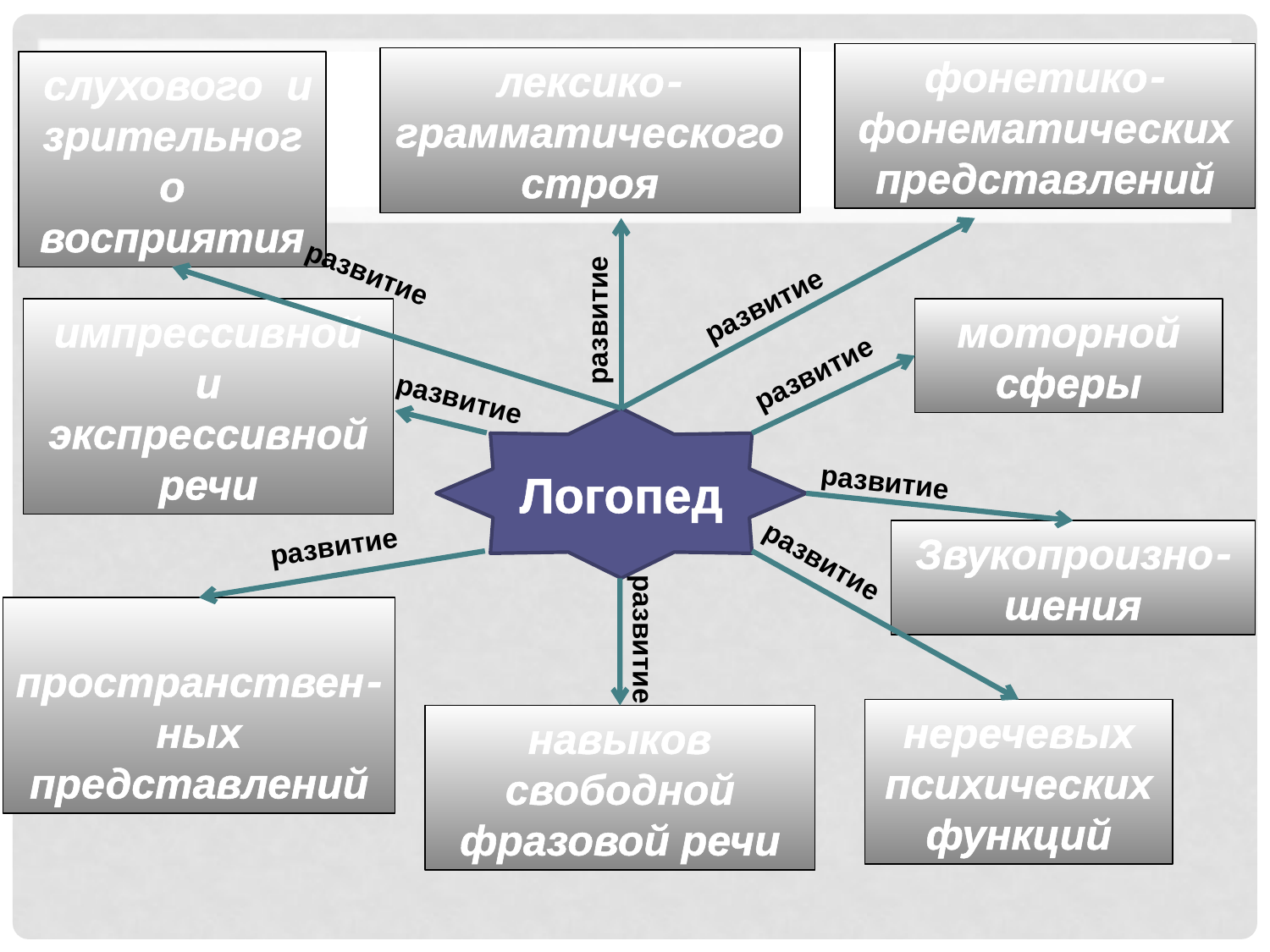

фонетико-фонематических представлений
лексико-грамматического строя
 слухового  и зрительного восприятия
развитие
развитие
развитие
 импрессивной  и экспрессивной речи
моторной сферы
развитие
развитие
Логопед
развитие
развитие
Звукопроизно-шения
развитие
 пространствен-ных представлений
развитие
неречевых психических функций
навыков свободной фразовой речи